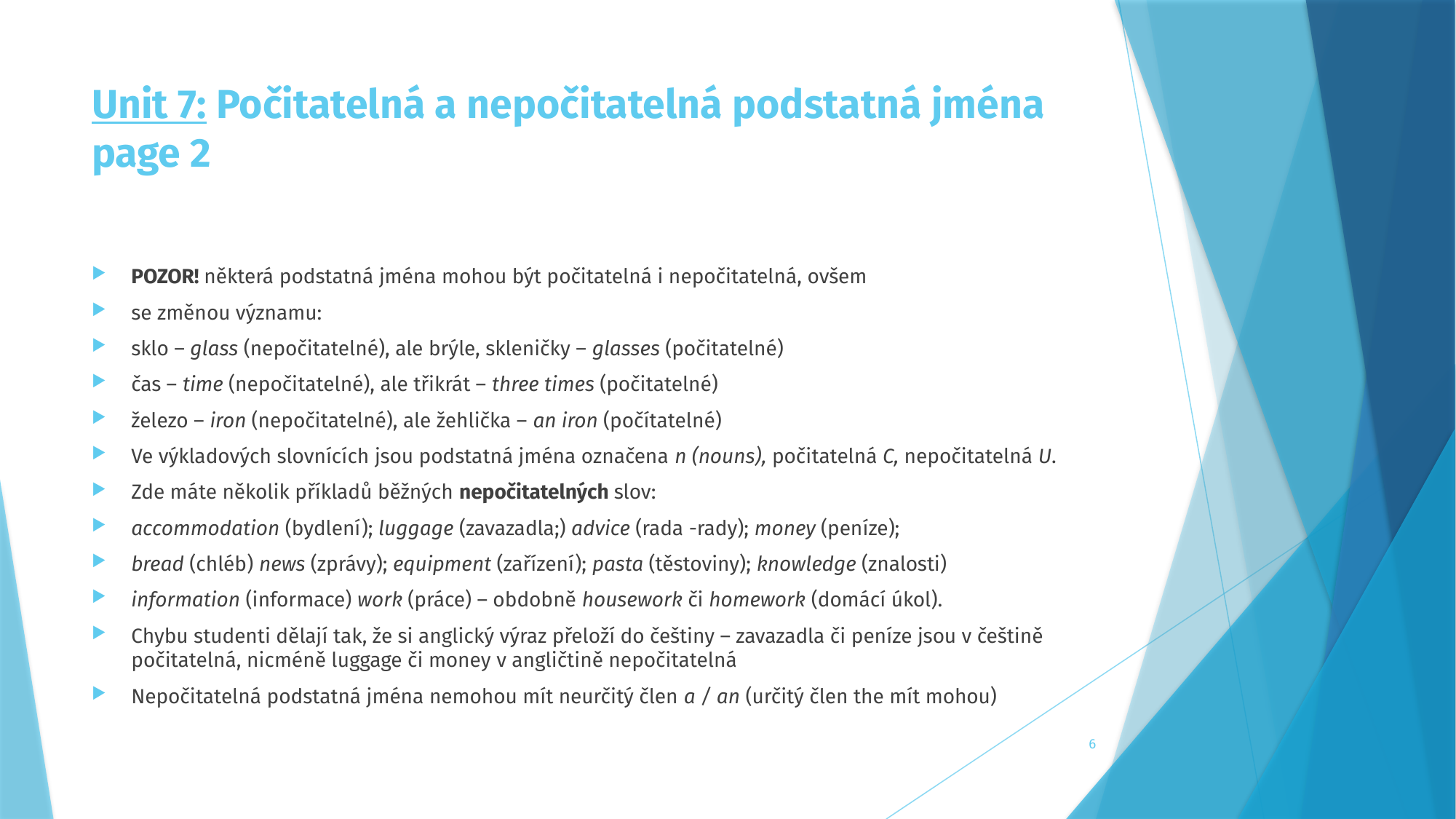

# Unit 7: Počitatelná a nepočitatelná podstatná jména page 2
POZOR! některá podstatná jména mohou být počitatelná i nepočitatelná, ovšem
se změnou významu:
sklo – glass (nepočitatelné), ale brýle, skleničky – glasses (počitatelné)
čas – time (nepočitatelné), ale třikrát – three times (počitatelné)
železo – iron (nepočitatelné), ale žehlička – an iron (počítatelné)
Ve výkladových slovnících jsou podstatná jména označena n (nouns), počitatelná C, nepočitatelná U.
Zde máte několik příkladů běžných nepočitatelných slov:
accommodation (bydlení); luggage (zavazadla;) advice (rada -rady); money (peníze);
bread (chléb) news (zprávy); equipment (zařízení); pasta (těstoviny); knowledge (znalosti)
information (informace) work (práce) – obdobně housework či homework (domácí úkol).
Chybu studenti dělají tak, že si anglický výraz přeloží do češtiny – zavazadla či peníze jsou v češtině počitatelná, nicméně luggage či money v angličtině nepočitatelná
Nepočitatelná podstatná jména nemohou mít neurčitý člen a / an (určitý člen the mít mohou)

6